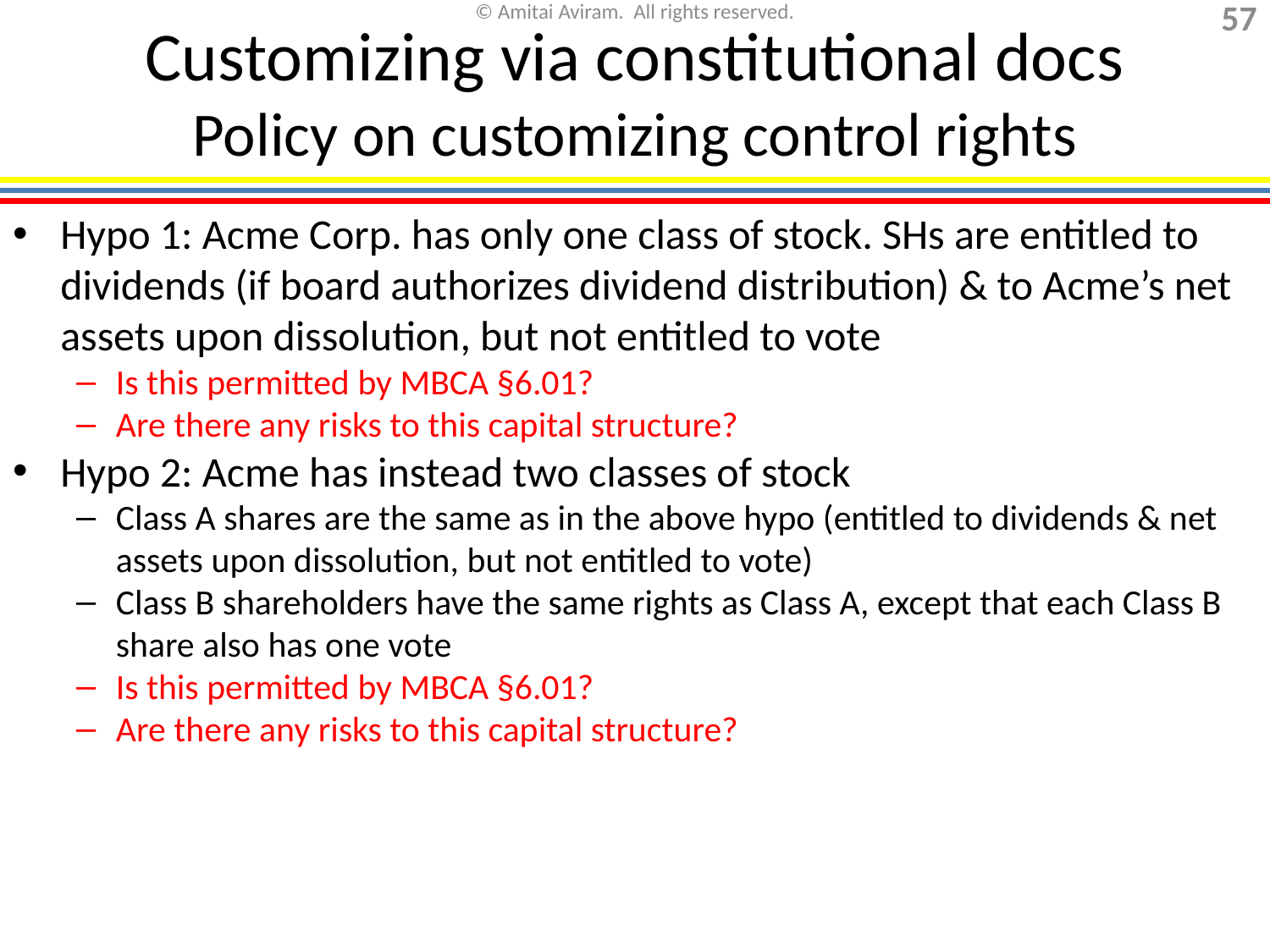

# Customizing via constitutional docs Policy on customizing control rights
Hypo 1: Acme Corp. has only one class of stock. SHs are entitled to dividends (if board authorizes dividend distribution) & to Acme’s net assets upon dissolution, but not entitled to vote
Is this permitted by MBCA §6.01?
Are there any risks to this capital structure?
Hypo 2: Acme has instead two classes of stock
Class A shares are the same as in the above hypo (entitled to dividends & net assets upon dissolution, but not entitled to vote)
Class B shareholders have the same rights as Class A, except that each Class B share also has one vote
Is this permitted by MBCA §6.01?
Are there any risks to this capital structure?